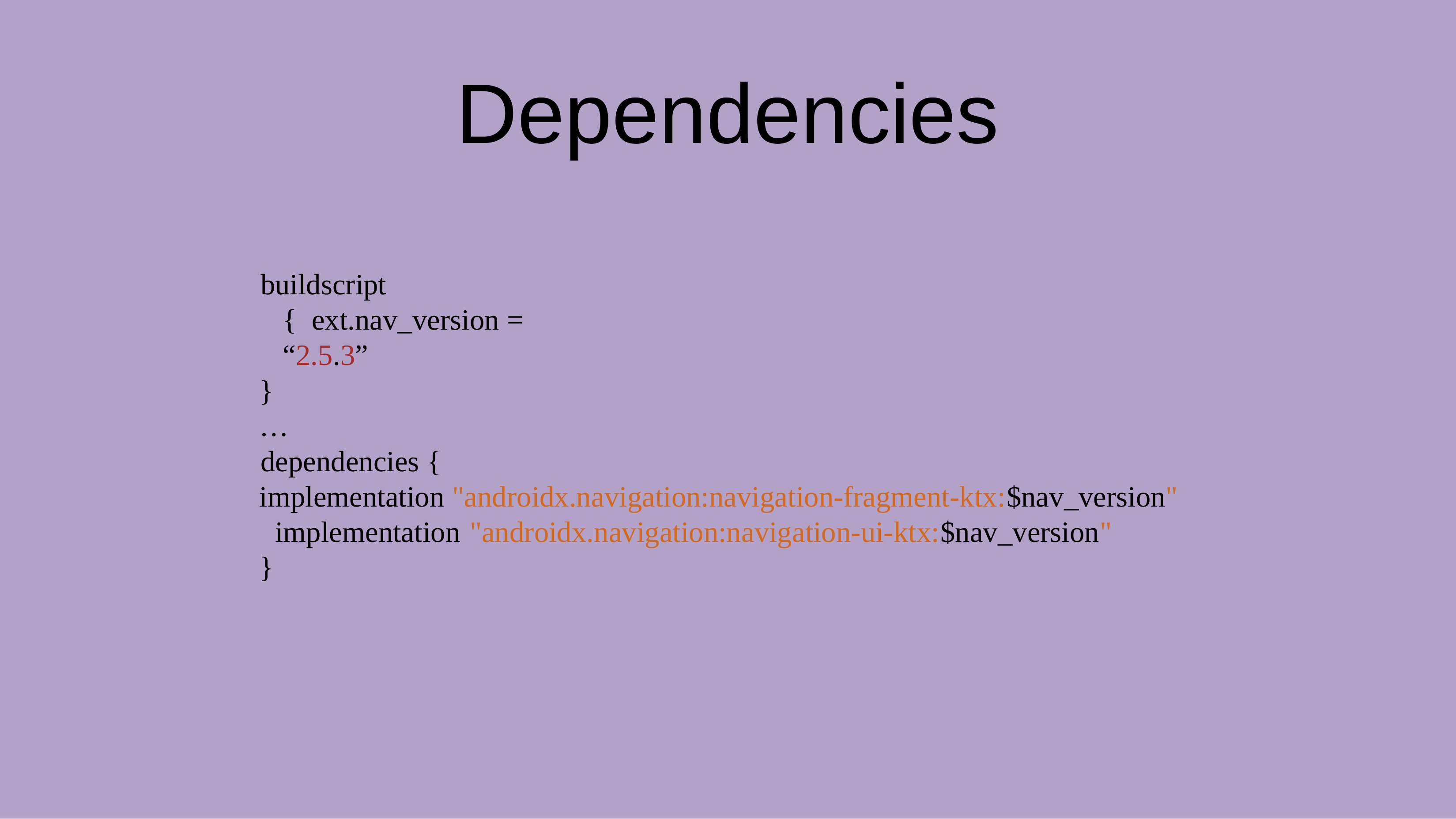

Dependencies
buildscript {  ext.nav_version = “2.5.3”
}
…  dependencies {
implementation "androidx.navigation:navigation-fragment-ktx:$nav_version"  implementation "androidx.navigation:navigation-ui-ktx:$nav_version"
}